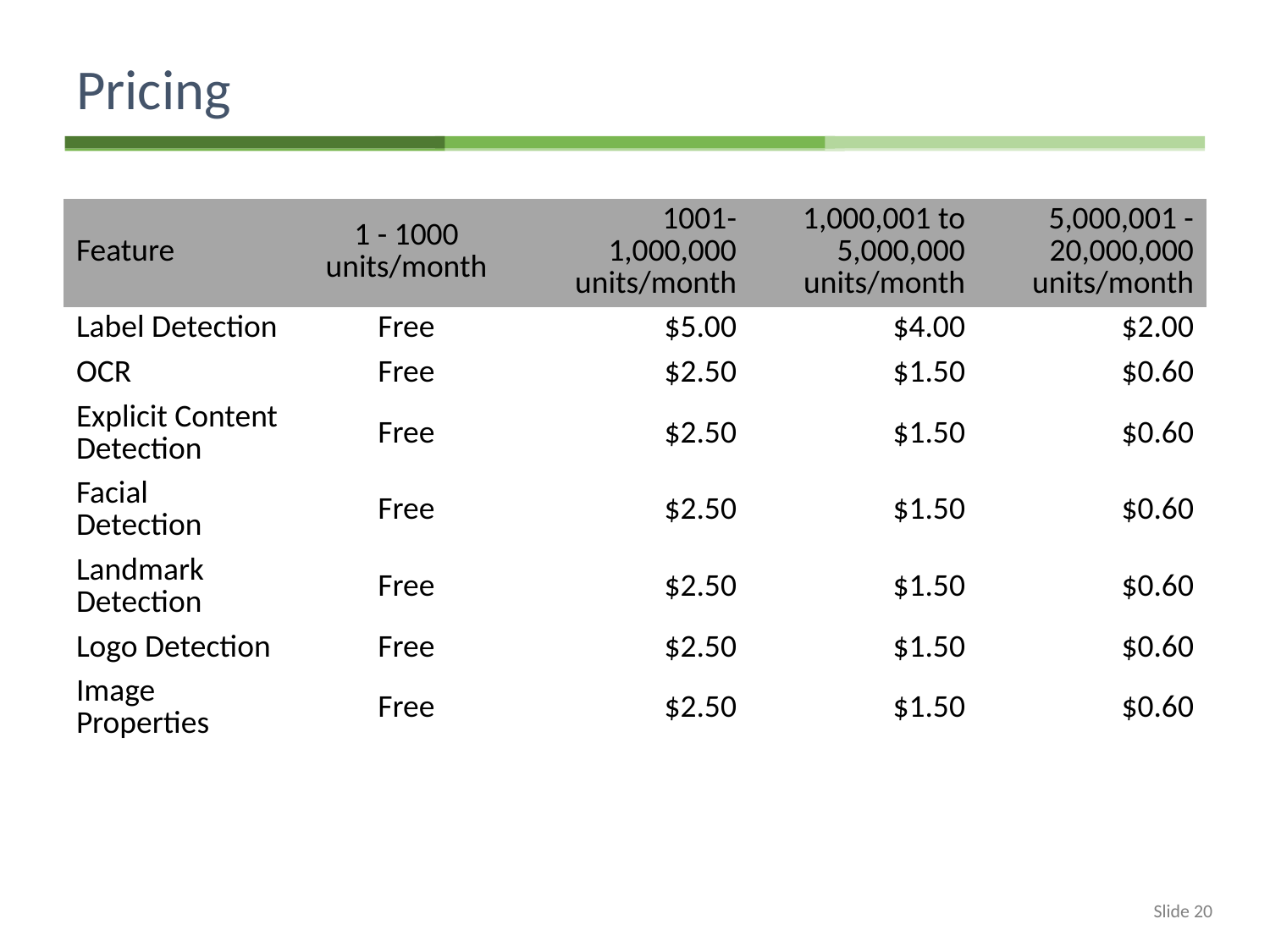

# Pricing
| Feature | 1 - 1000 units/month | 1001- 1,000,000 units/month | 1,000,001 to 5,000,000 units/month | 5,000,001 - 20,000,000 units/month |
| --- | --- | --- | --- | --- |
| Label Detection | Free | $5.00 | $4.00 | $2.00 |
| OCR | Free | $2.50 | $1.50 | $0.60 |
| Explicit Content Detection | Free | $2.50 | $1.50 | $0.60 |
| Facial Detection | Free | $2.50 | $1.50 | $0.60 |
| Landmark Detection | Free | $2.50 | $1.50 | $0.60 |
| Logo Detection | Free | $2.50 | $1.50 | $0.60 |
| Image Properties | Free | $2.50 | $1.50 | $0.60 |